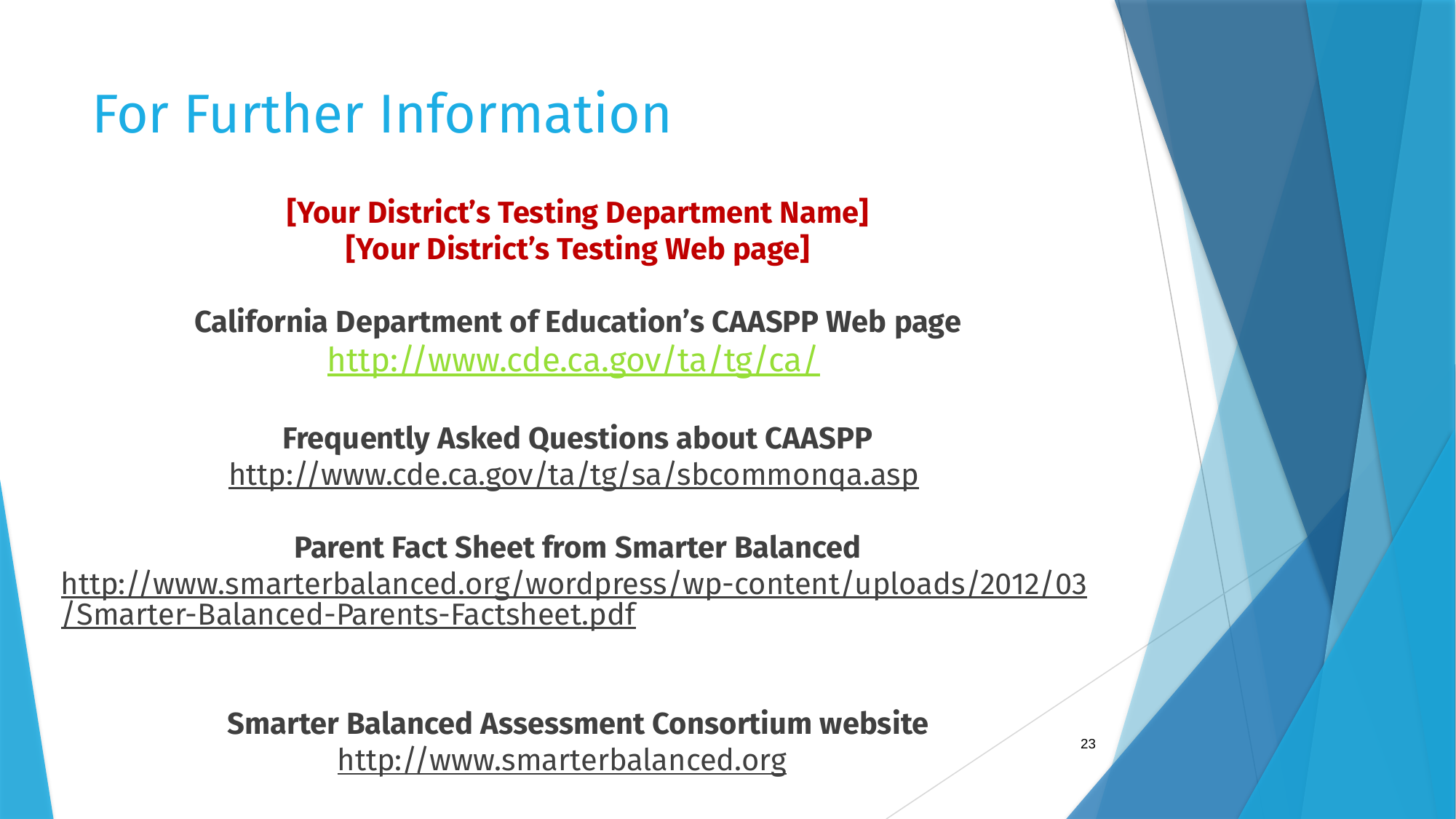

# For Further Information

[Your District’s Testing Department Name]
[Your District’s Testing Web page]
California Department of Education’s CAASPP Web page
http://www.cde.ca.gov/ta/tg/ca/
Frequently Asked Questions about CAASPP
http://www.cde.ca.gov/ta/tg/sa/sbcommonqa.asp

Parent Fact Sheet from Smarter Balanced
http://www.smarterbalanced.org/wordpress/wp-content/uploads/2012/03/Smarter-Balanced-Parents-Factsheet.pdf

Smarter Balanced Assessment Consortium website
http://www.smarterbalanced.org
23